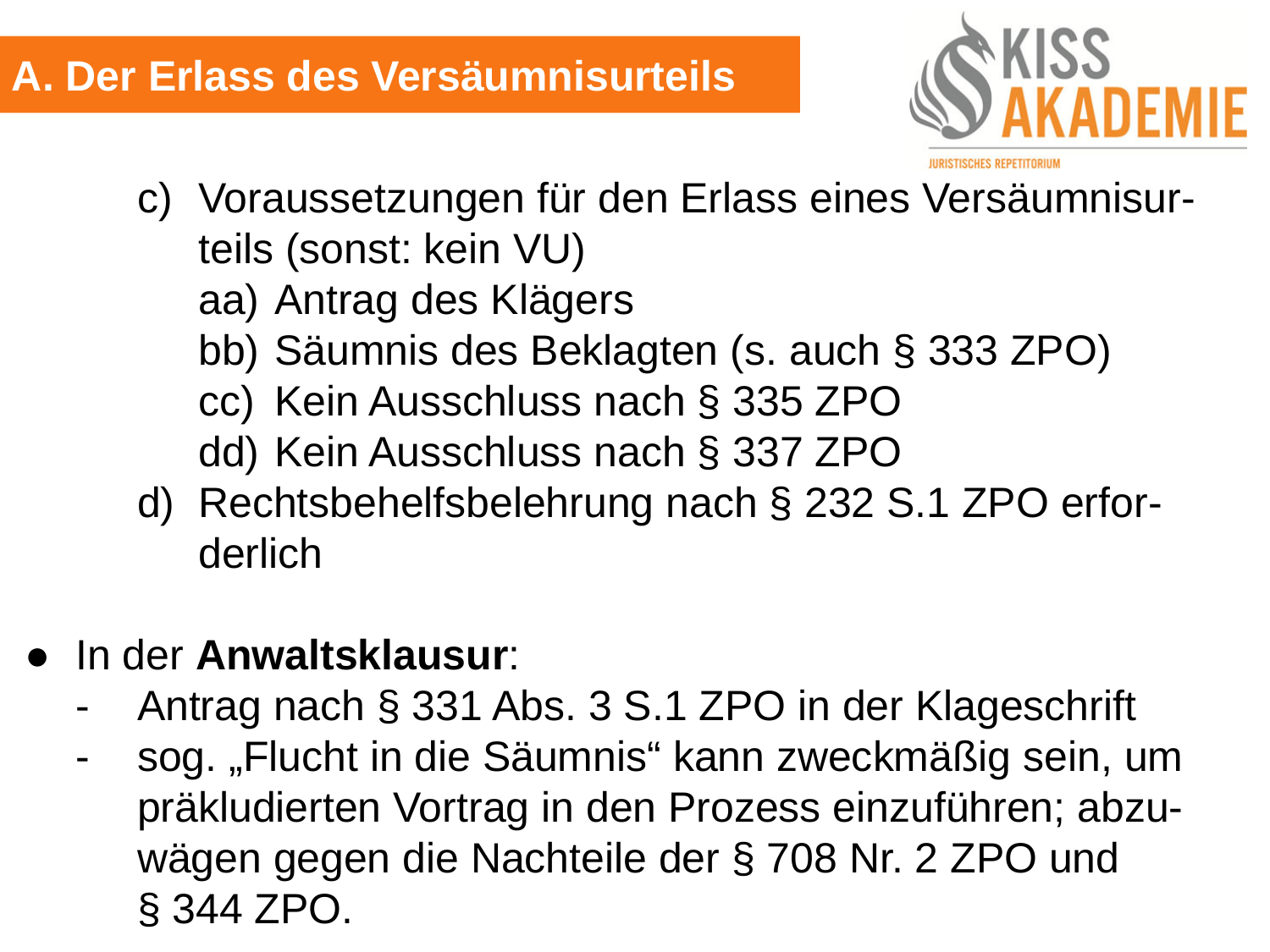

A. Der Erlass des Versäumnisurteils

		c)	Voraussetzungen für den Erlass eines Versäumnisur-			teils (sonst: kein VU)
			aa)	Antrag des Klägers
			bb)	Säumnis des Beklagten (s. auch § 333 ZPO)
			cc)	Kein Ausschluss nach § 335 ZPO
			dd)	Kein Ausschluss nach § 337 ZPO
		d)	Rechtsbehelfsbelehrung nach § 232 S.1 ZPO erfor-				derlich

●	In der Anwaltsklausur:
	-	Antrag nach § 331 Abs. 3 S.1 ZPO in der Klageschrift
	-	sog. „Flucht in die Säumnis“ kann zweckmäßig sein, um		präkludierten Vortrag in den Prozess einzuführen; abzu-		wägen gegen die Nachteile der § 708 Nr. 2 ZPO und			§ 344 ZPO.